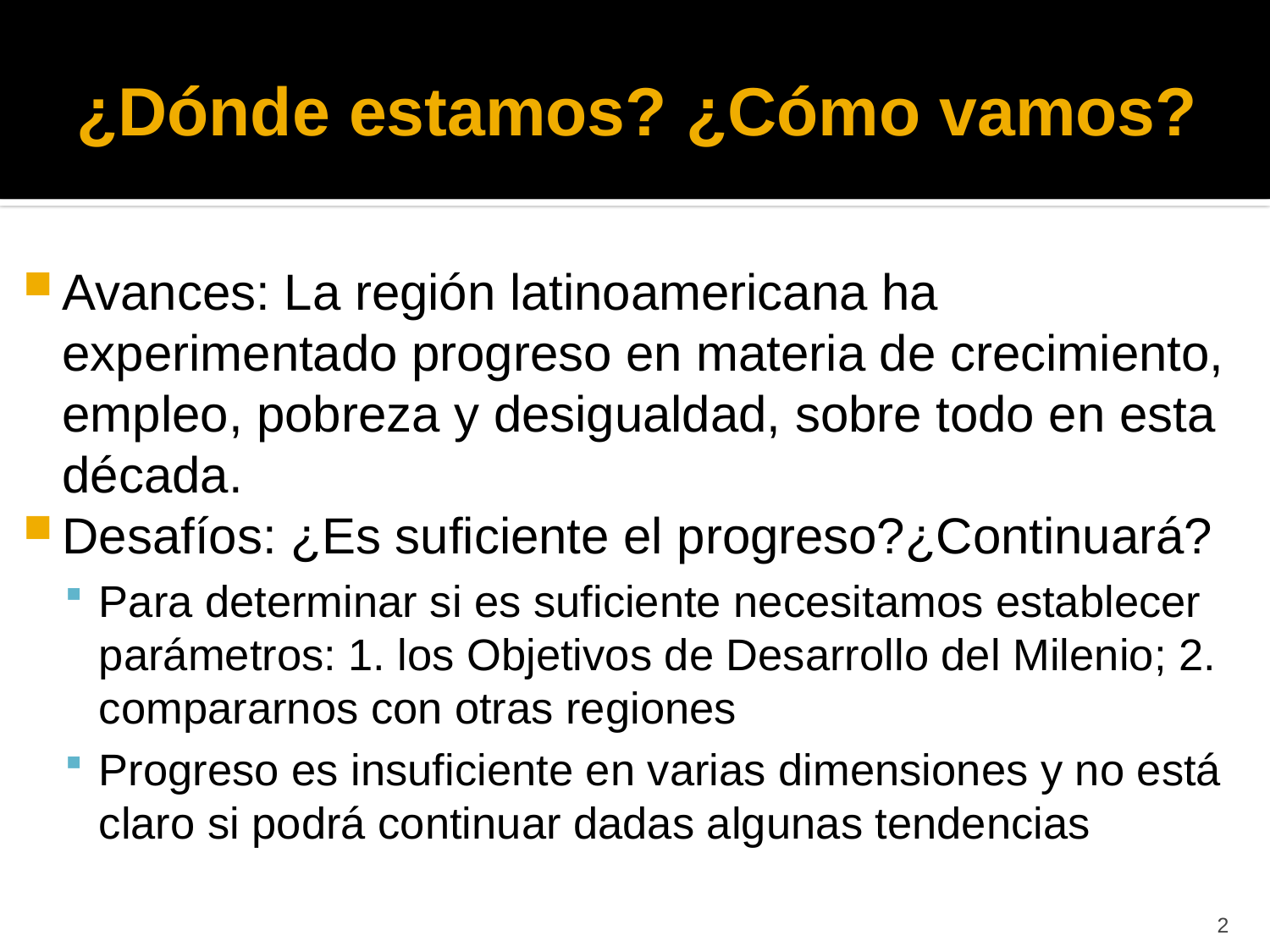

# ¿Dónde estamos? ¿Cómo vamos?
Avances: La región latinoamericana ha experimentado progreso en materia de crecimiento, empleo, pobreza y desigualdad, sobre todo en esta década.
Desafíos: ¿Es suficiente el progreso?¿Continuará?
Para determinar si es suficiente necesitamos establecer parámetros: 1. los Objetivos de Desarrollo del Milenio; 2. compararnos con otras regiones
Progreso es insuficiente en varias dimensiones y no está claro si podrá continuar dadas algunas tendencias

2